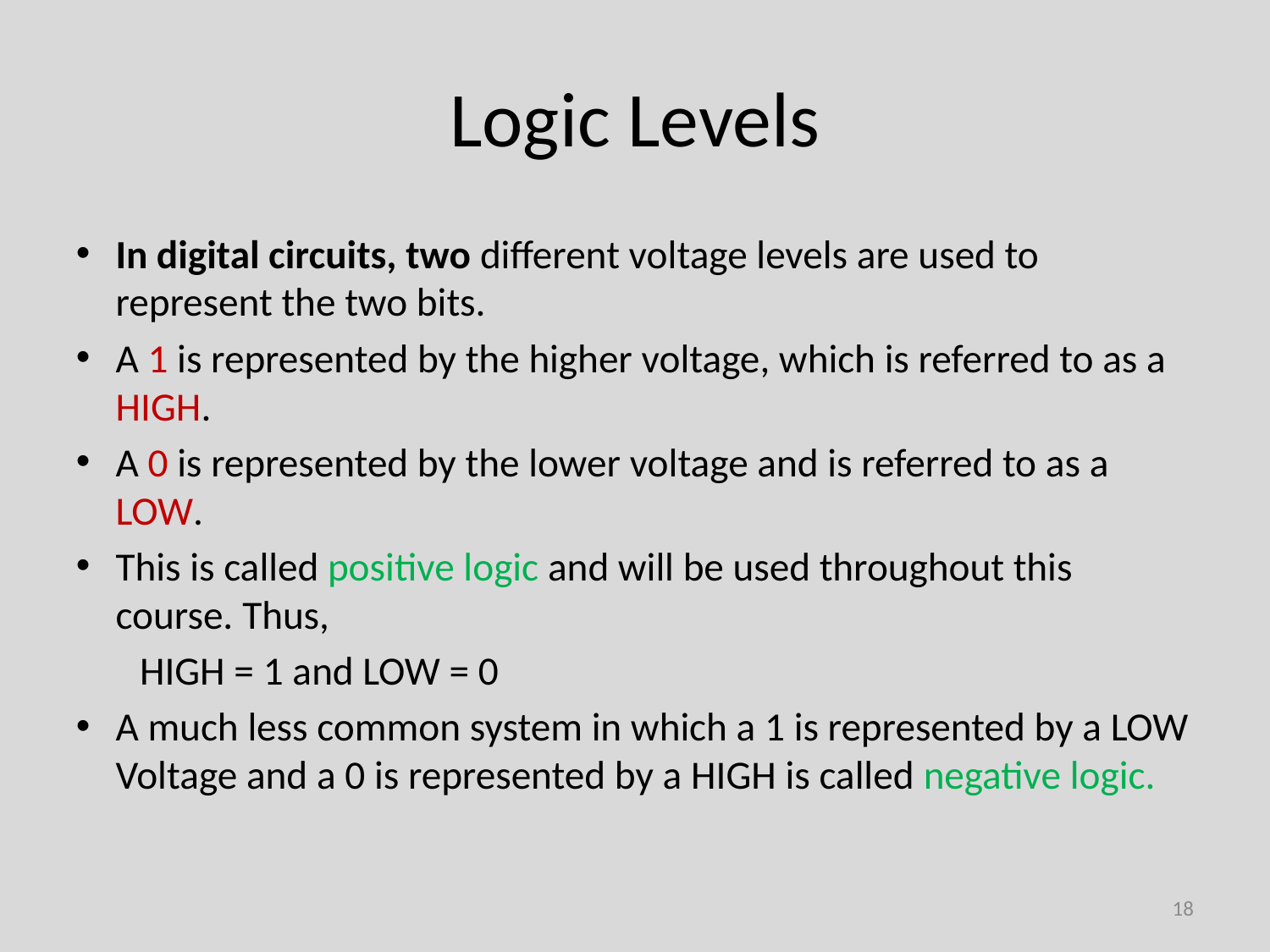

Logic Levels
In digital circuits, two different voltage levels are used to represent the two bits.
A 1 is represented by the higher voltage, which is referred to as a HIGH.
A 0 is represented by the lower voltage and is referred to as a LOW.
This is called positive logic and will be used throughout this course. Thus,
       HIGH = 1 and LOW = 0
A much less common system in which a 1 is represented by a LOW Voltage and a 0 is represented by a HIGH is called negative logic.

18